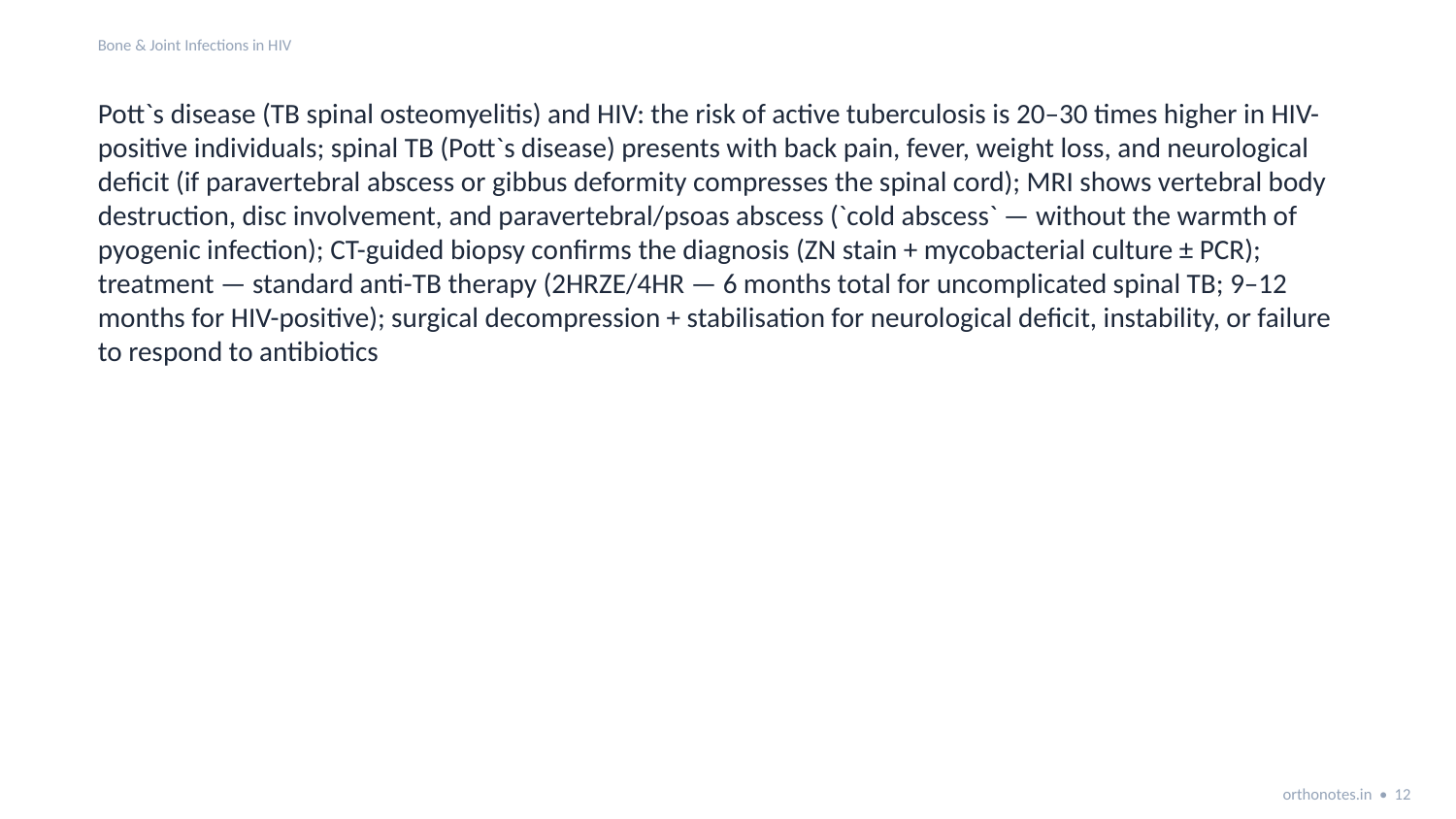

Bone & Joint Infections in HIV
Pott`s disease (TB spinal osteomyelitis) and HIV: the risk of active tuberculosis is 20–30 times higher in HIV-positive individuals; spinal TB (Pott`s disease) presents with back pain, fever, weight loss, and neurological deficit (if paravertebral abscess or gibbus deformity compresses the spinal cord); MRI shows vertebral body destruction, disc involvement, and paravertebral/psoas abscess (`cold abscess` — without the warmth of pyogenic infection); CT-guided biopsy confirms the diagnosis (ZN stain + mycobacterial culture ± PCR); treatment — standard anti-TB therapy (2HRZE/4HR — 6 months total for uncomplicated spinal TB; 9–12 months for HIV-positive); surgical decompression + stabilisation for neurological deficit, instability, or failure to respond to antibiotics
orthonotes.in  •  12